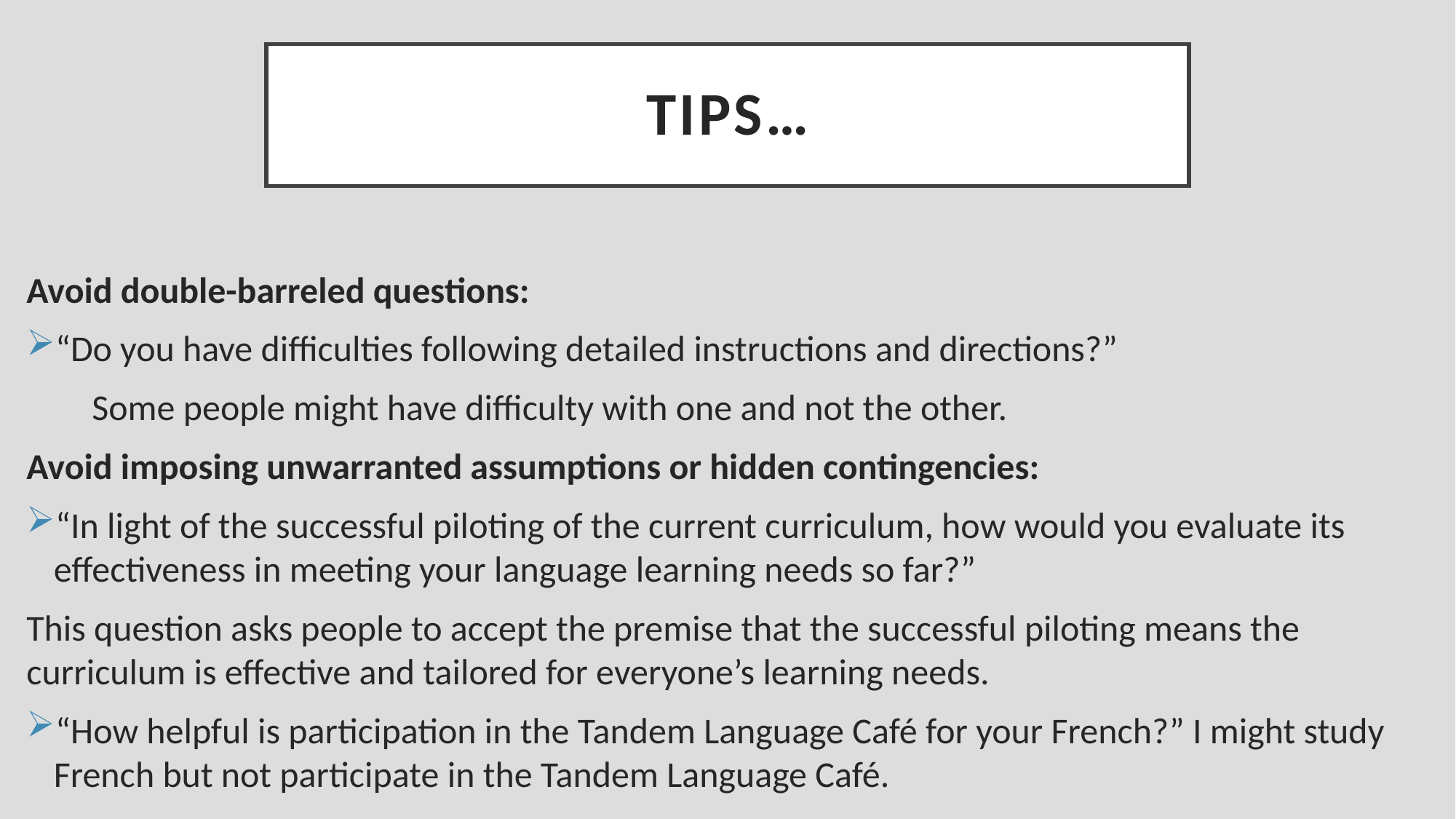

# Tips…
Avoid double-barreled questions:
“Do you have difficulties following detailed instructions and directions?”
        Some people might have difficulty with one and not the other.
Avoid imposing unwarranted assumptions or hidden contingencies:
“In light of the successful piloting of the current curriculum, how would you evaluate its effectiveness in meeting your language learning needs so far?”
This question asks people to accept the premise that the successful piloting means the curriculum is effective and tailored for everyone’s learning needs.
“How helpful is participation in the Tandem Language Café for your French?” I might study French but not participate in the Tandem Language Café.